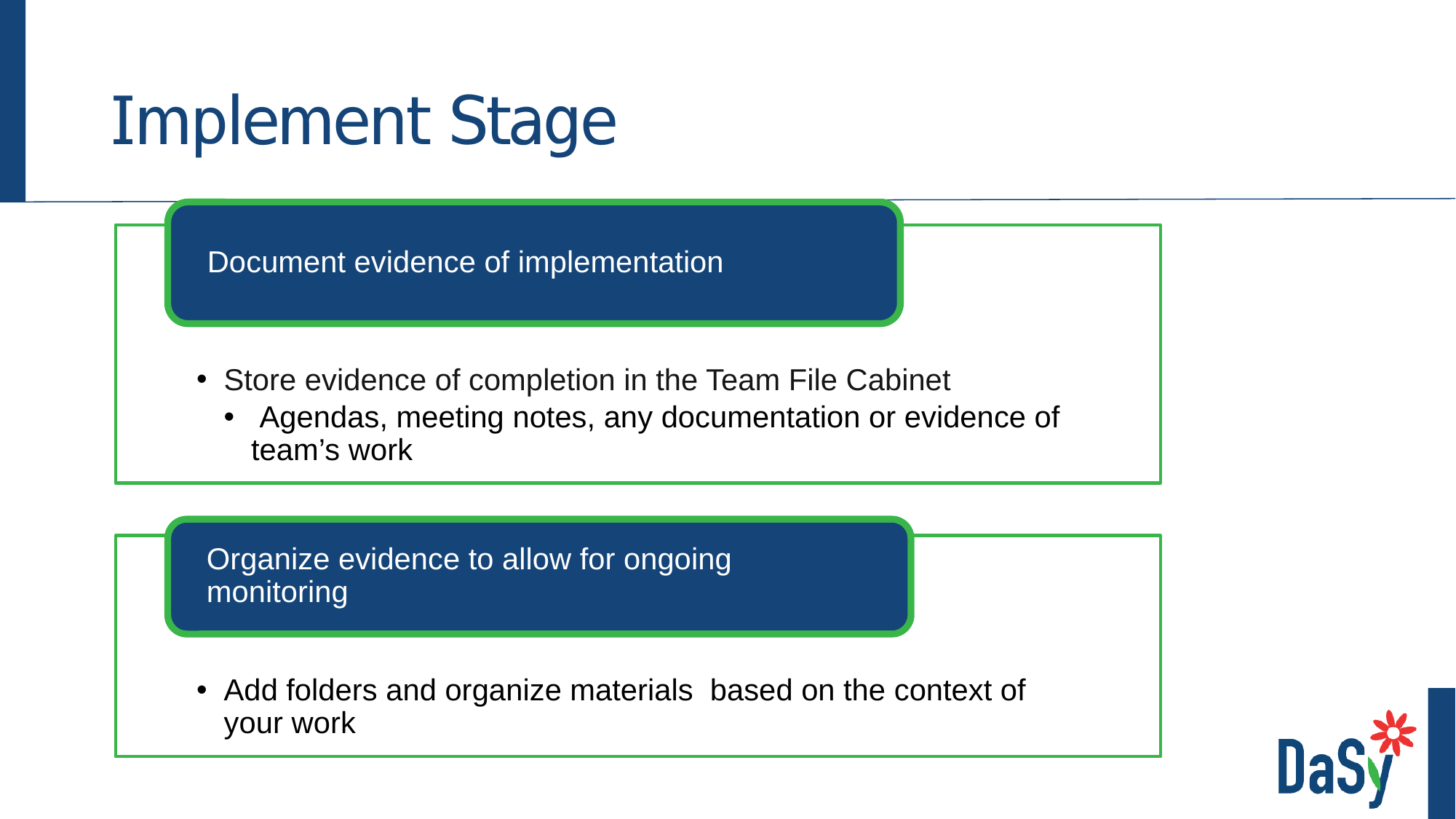

# Implement Stage
Store evidence of completion in the Team File Cabinet
 Agendas, meeting notes, any documentation or evidence of team’s work
Document evidence of implementation
Add folders and organize materials  based on the context of your work
Organize evidence to allow for ongoing monitoring